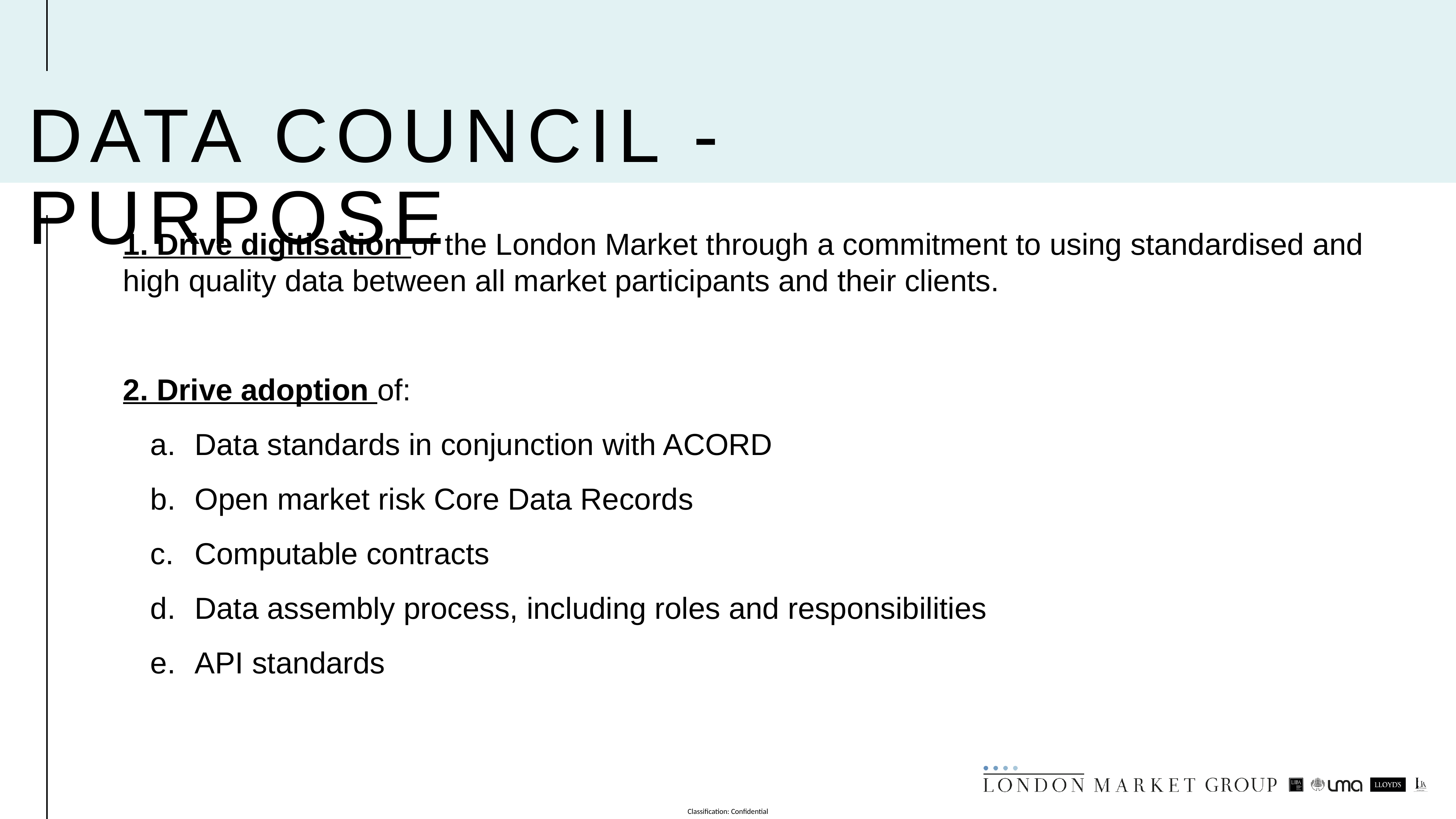

# Data council - purpose
1. Drive digitisation of the London Market through a commitment to using standardised and high quality data between all market participants and their clients.

2. Drive adoption of:
Data standards in conjunction with ACORD
Open market risk Core Data Records
Computable contracts
Data assembly process, including roles and responsibilities
API standards